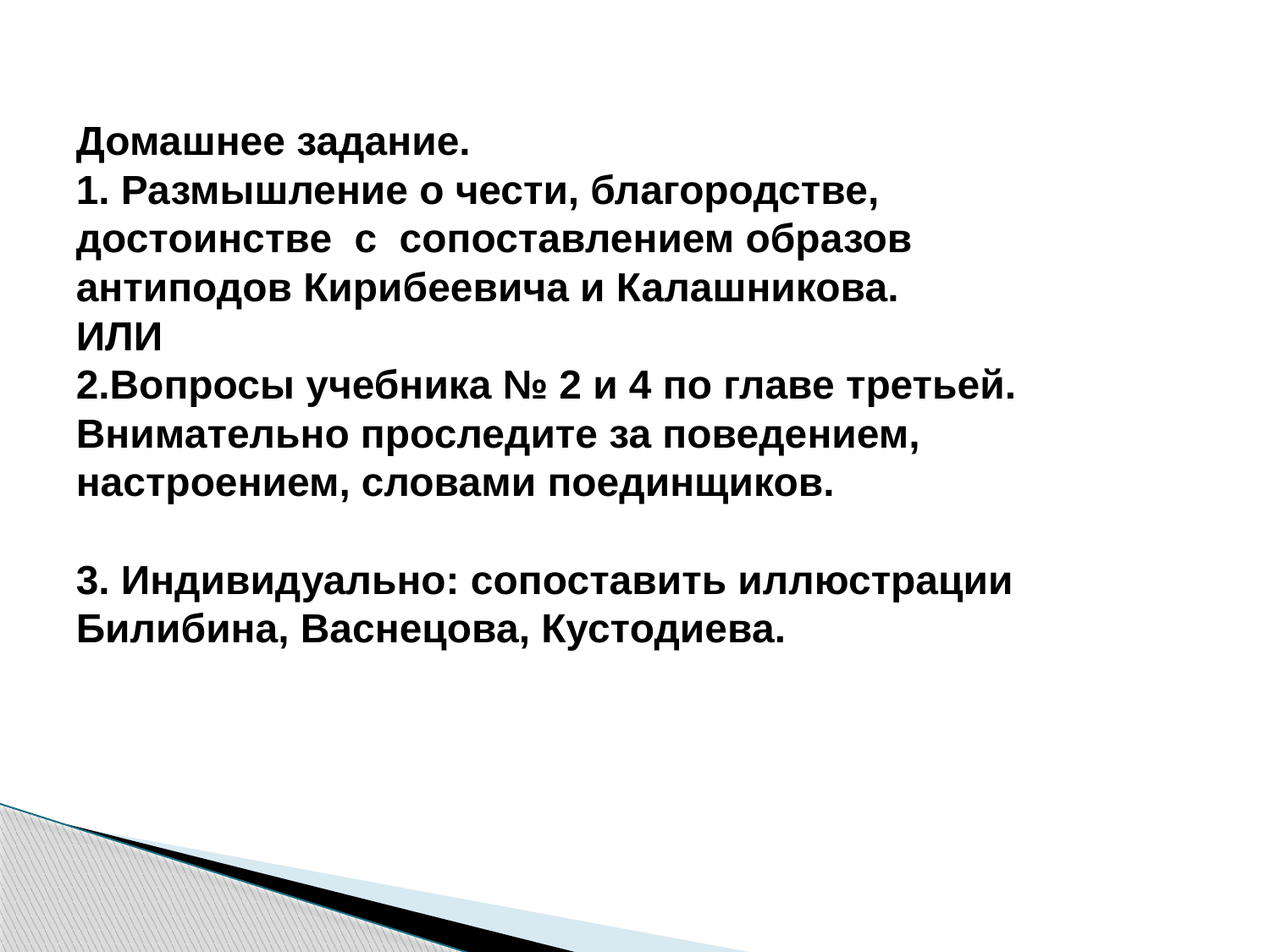

Домашнее задание.
1. Размышление о чести, благородстве, достоинстве  с  сопоставлением образов антиподов Кирибеевича и Калашникова.
ИЛИ
2.Вопросы учебника № 2 и 4 по главе третьей.
Внимательно проследите за поведением, настроением, словами поединщиков.
3. Индивидуально: сопоставить иллюстрации Билибина, Васнецова, Кустодиева.